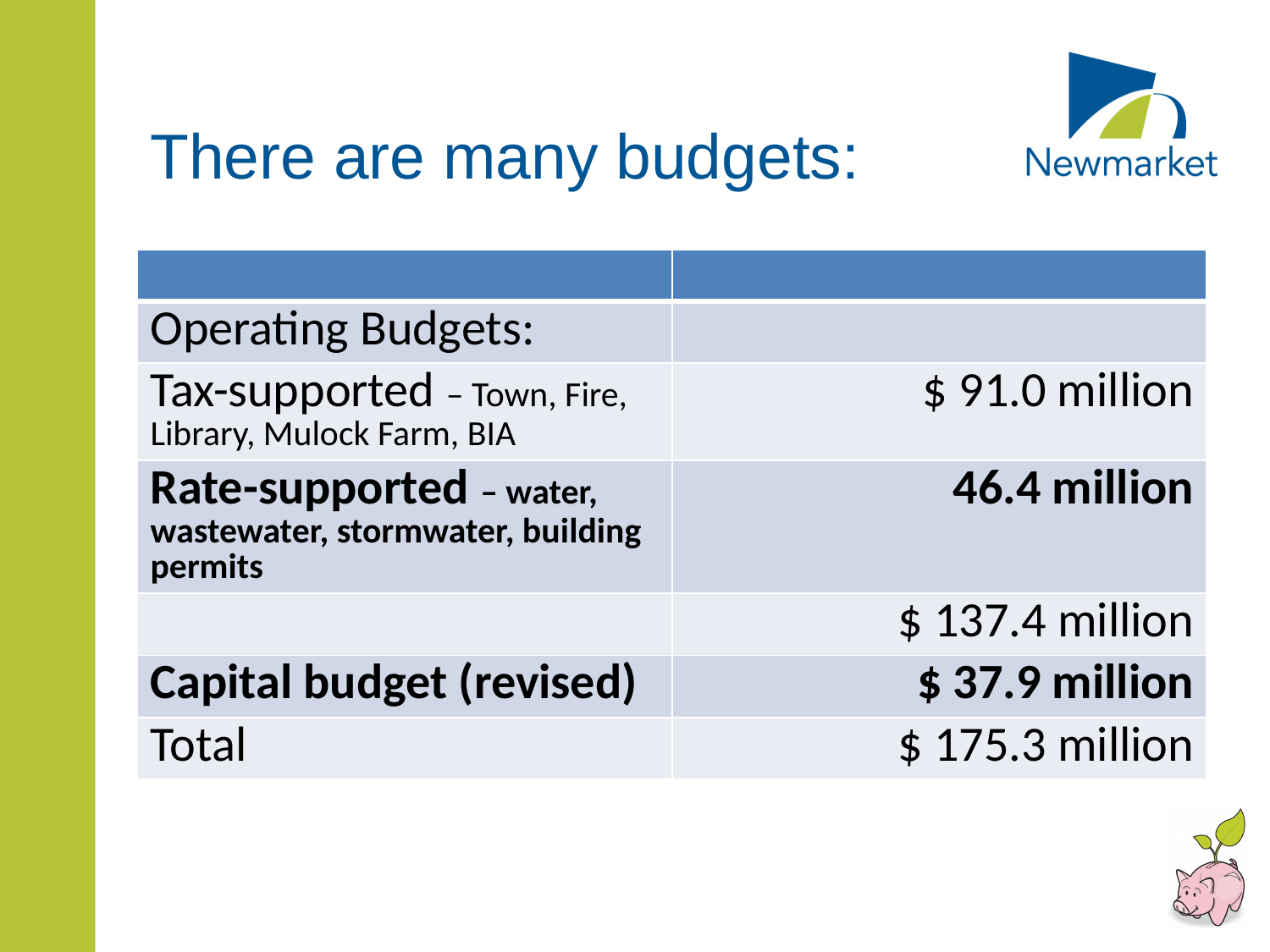

# There are many budgets:
|  |  |
| --- | --- |
| Operating Budgets: |  |
| Tax-supported – Town, Fire, Library, Mulock Farm, BIA | $ 91.0 million |
| Rate-supported – water, wastewater, stormwater, building permits | 46.4 million |
|  | $ 137.4 million |
| Capital budget (revised) | $ 37.9 million |
| Total | $ 175.3 million |